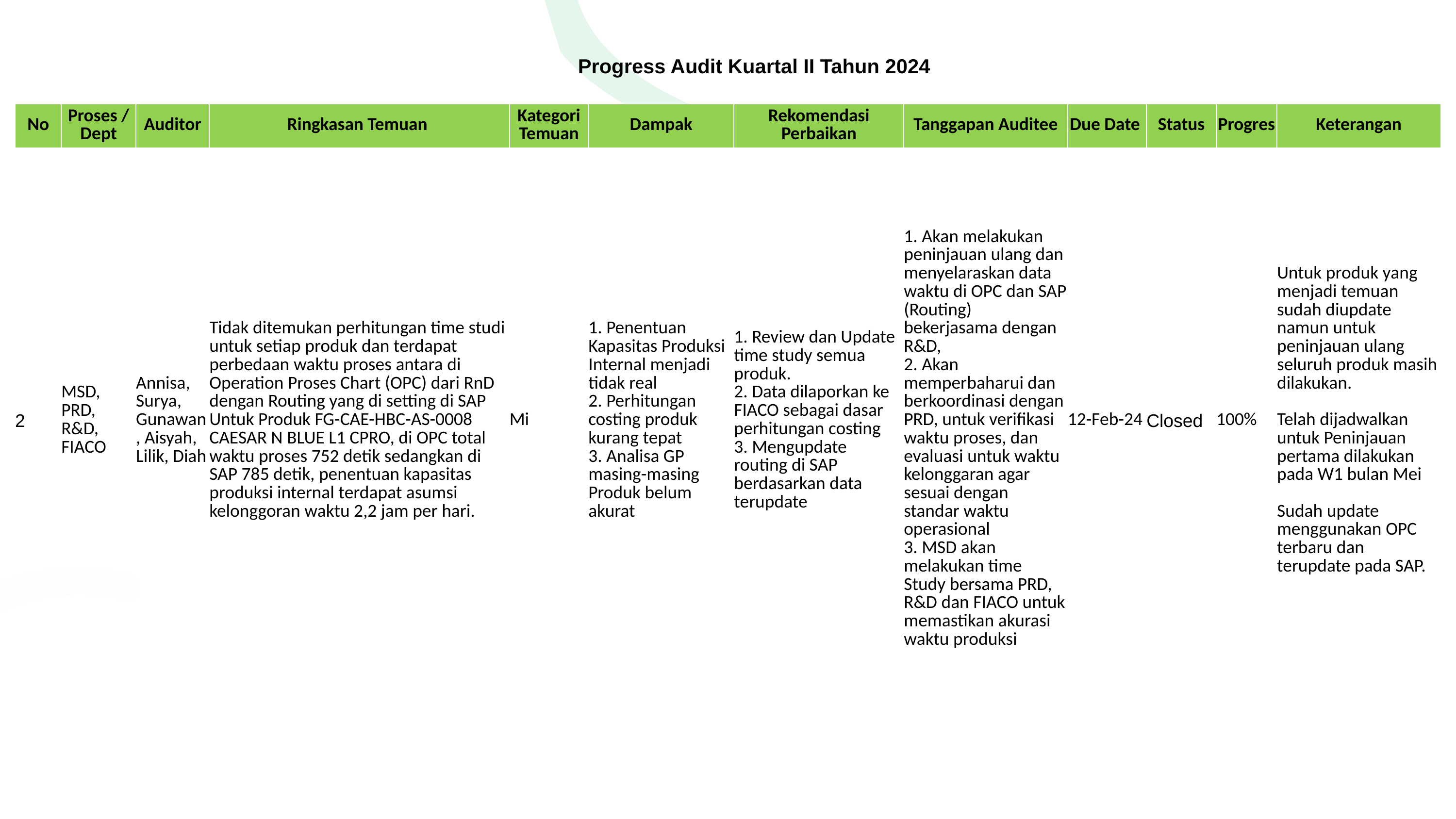

Progress Audit Kuartal II Tahun 2024
| No | Proses / Dept | Auditor | Ringkasan Temuan | Kategori Temuan | Dampak | Rekomendasi Perbaikan | Tanggapan Auditee | Due Date | Status | Progres | Keterangan |
| --- | --- | --- | --- | --- | --- | --- | --- | --- | --- | --- | --- |
| 2 | MSD, PRD, R&D, FIACO | Annisa, Surya, Gunawan, Aisyah, Lilik, Diah | Tidak ditemukan perhitungan time studi untuk setiap produk dan terdapat perbedaan waktu proses antara di Operation Proses Chart (OPC) dari RnD dengan Routing yang di setting di SAP Untuk Produk FG-CAE-HBC-AS-0008 CAESAR N BLUE L1 CPRO, di OPC total waktu proses 752 detik sedangkan di SAP 785 detik, penentuan kapasitas produksi internal terdapat asumsi kelonggoran waktu 2,2 jam per hari. | Mi | 1. Penentuan Kapasitas Produksi Internal menjadi tidak real 2. Perhitungan costing produk kurang tepat 3. Analisa GP masing-masing Produk belum akurat | 1. Review dan Update time study semua produk. 2. Data dilaporkan ke FIACO sebagai dasar perhitungan costing 3. Mengupdate routing di SAP berdasarkan data terupdate | 1. Akan melakukan peninjauan ulang dan menyelaraskan data waktu di OPC dan SAP (Routing) bekerjasama dengan R&D, 2. Akan memperbaharui dan berkoordinasi dengan PRD, untuk verifikasi waktu proses, dan evaluasi untuk waktu kelonggaran agar sesuai dengan standar waktu operasional 3. MSD akan melakukan time Study bersama PRD, R&D dan FIACO untuk memastikan akurasi waktu produksi | 12-Feb-24 | Closed | 100% | Untuk produk yang menjadi temuan sudah diupdate namun untuk peninjauan ulang seluruh produk masih dilakukan. Telah dijadwalkan untuk Peninjauan pertama dilakukan pada W1 bulan Mei Sudah update menggunakan OPC terbaru dan terupdate pada SAP. |
|  |  |  |  |  |  |  |  |  |  |  |  |

Page 03